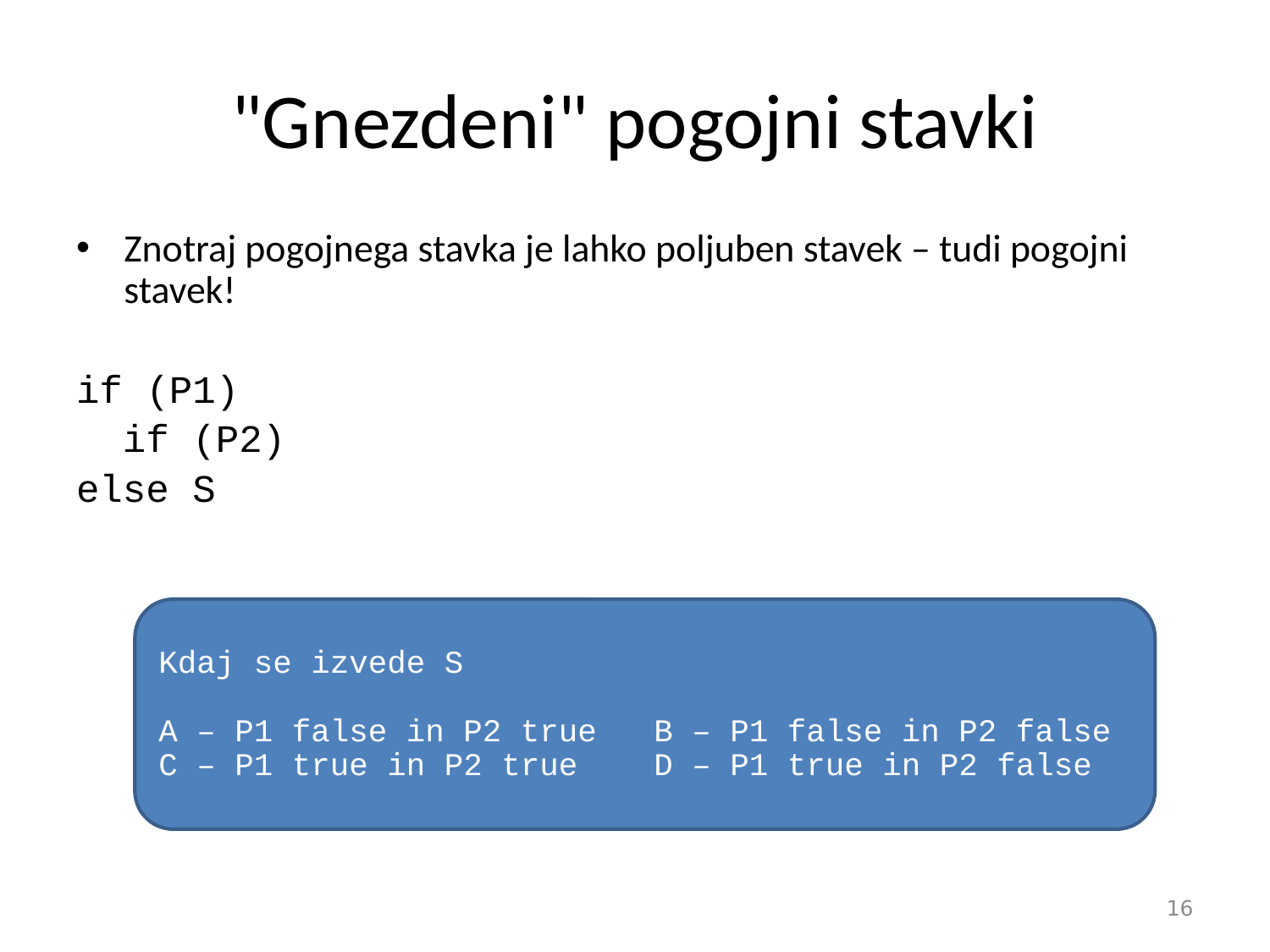

# "Gnezdeni" pogojni stavki
Znotraj pogojnega stavka je lahko poljuben stavek – tudi pogojni stavek!

if (P1)
  if (P2)
else S

Kdaj se izvede S

A – P1 false in P2 true   B – P1 false in P2 false
C – P1 true in P2 true    D – P1 true in P2 false

16